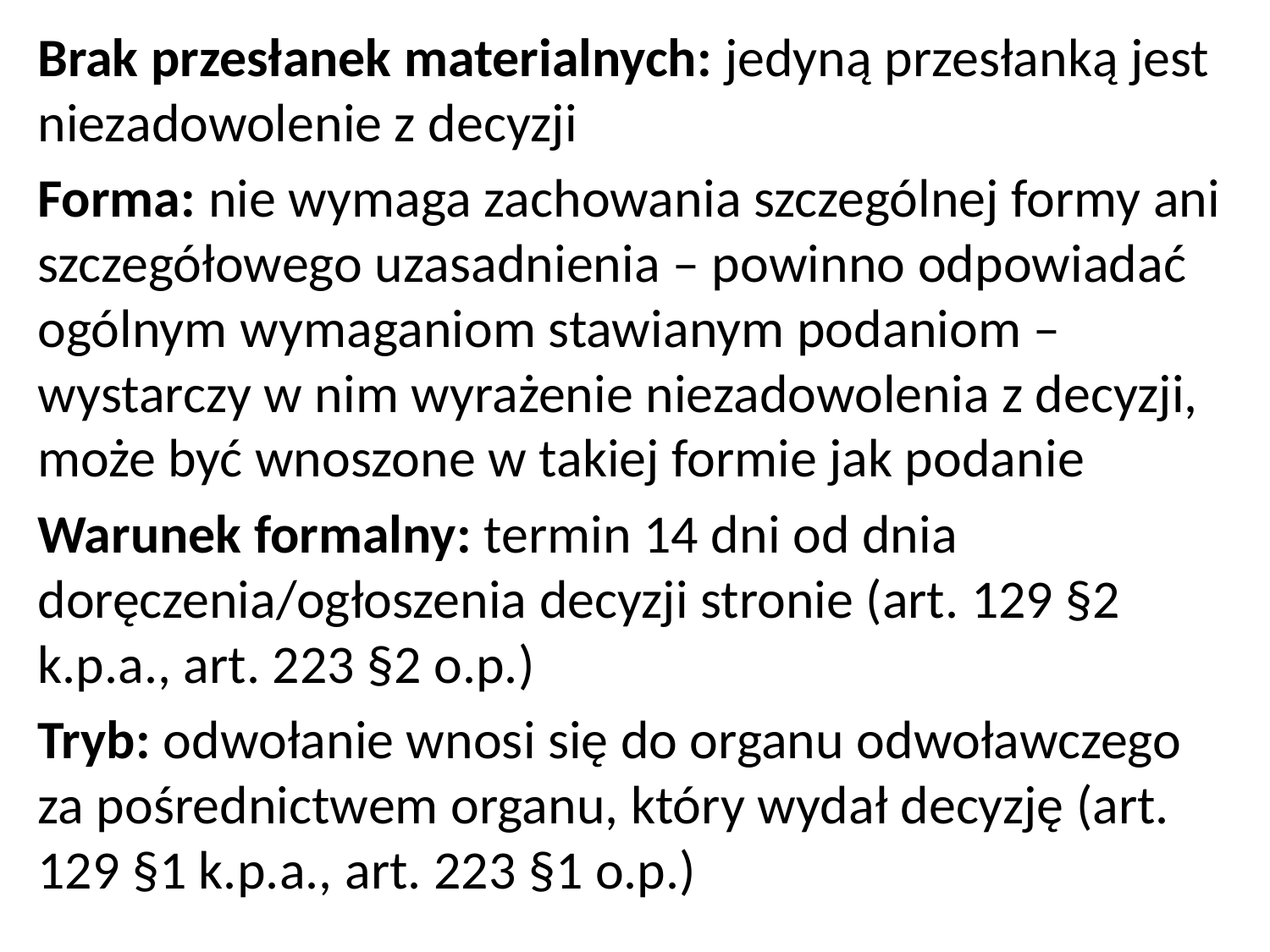

Brak przesłanek materialnych: jedyną przesłanką jest niezadowolenie z decyzji
Forma: nie wymaga zachowania szczególnej formy ani szczegółowego uzasadnienia – powinno odpowiadać ogólnym wymaganiom stawianym podaniom – wystarczy w nim wyrażenie niezadowolenia z decyzji, może być wnoszone w takiej formie jak podanie
Warunek formalny: termin 14 dni od dnia doręczenia/ogłoszenia decyzji stronie (art. 129 §2 k.p.a., art. 223 §2 o.p.)
Tryb: odwołanie wnosi się do organu odwoławczego za pośrednictwem organu, który wydał decyzję (art. 129 §1 k.p.a., art. 223 §1 o.p.)